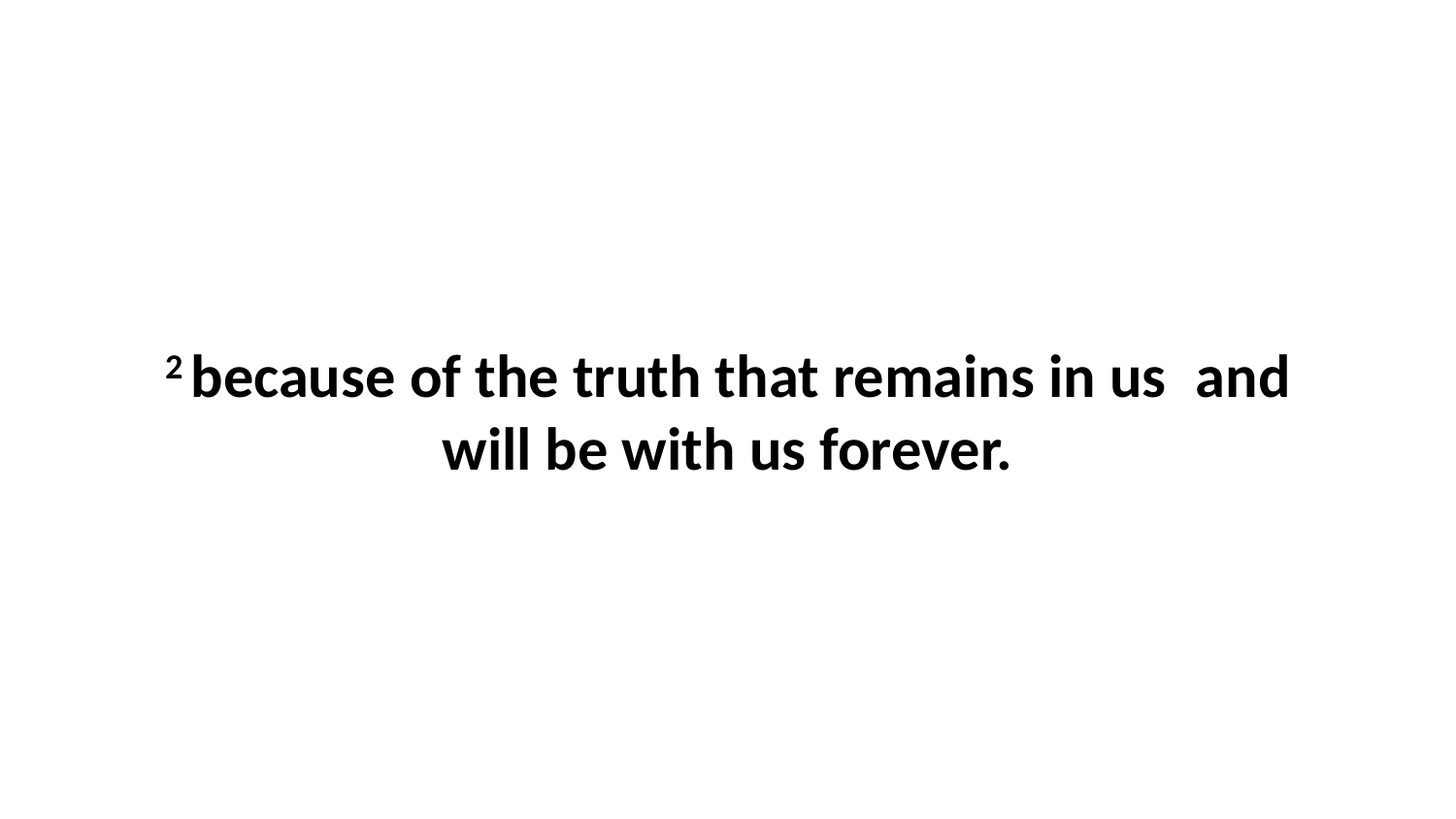

2 because of the truth that remains in us  and will be with us forever.